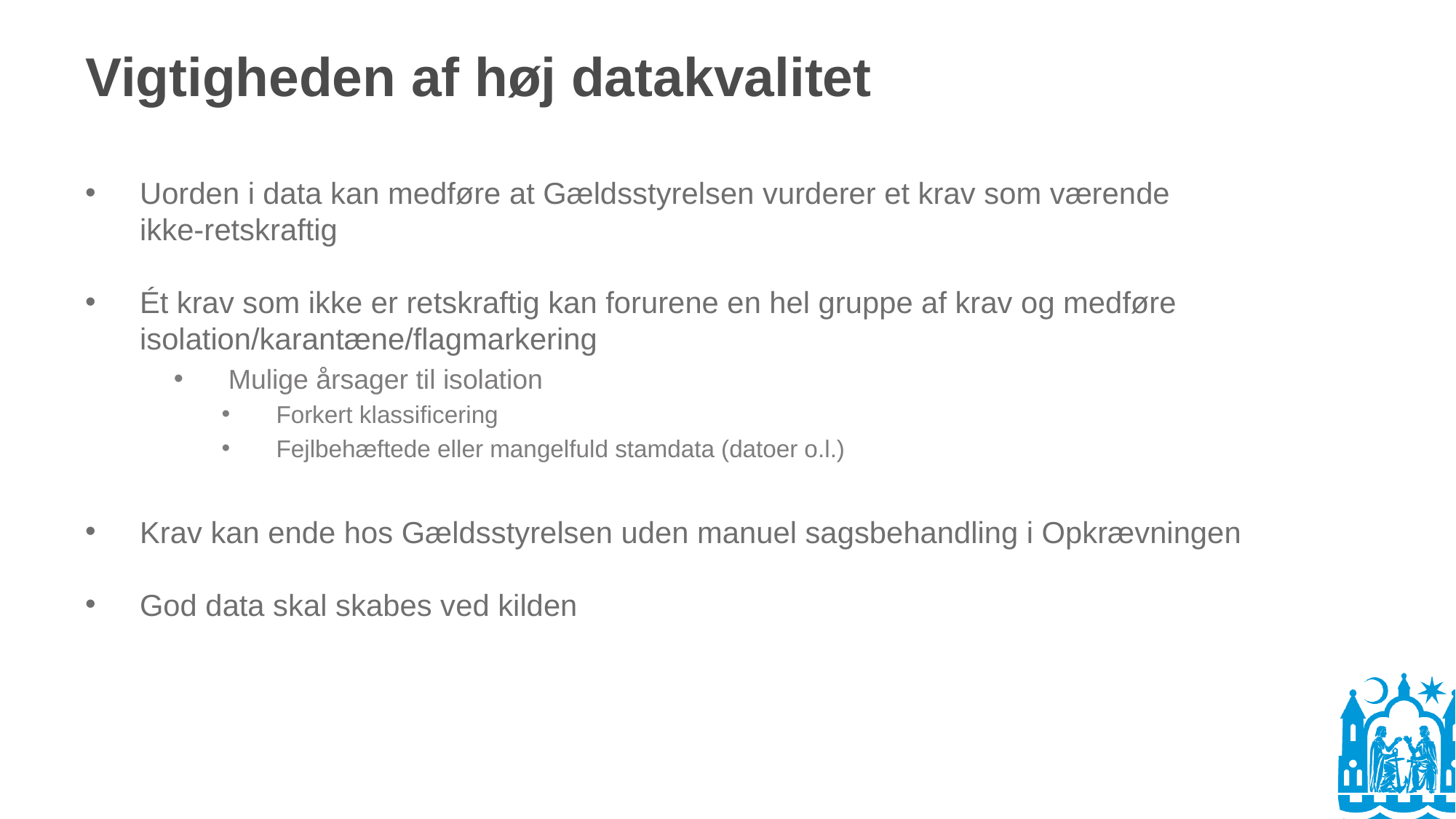

# Vigtigheden af høj datakvalitet
Uorden i data kan medføre at Gældsstyrelsen vurderer et krav som værende
ikke-retskraftig

Ét krav som ikke er retskraftig kan forurene en hel gruppe af krav og medføre isolation/karantæne/flagmarkering
Mulige årsager til isolation
Forkert klassificering
Fejlbehæftede eller mangelfuld stamdata (datoer o.l.)

Krav kan ende hos Gældsstyrelsen uden manuel sagsbehandling i Opkrævningen

God data skal skabes ved kilden